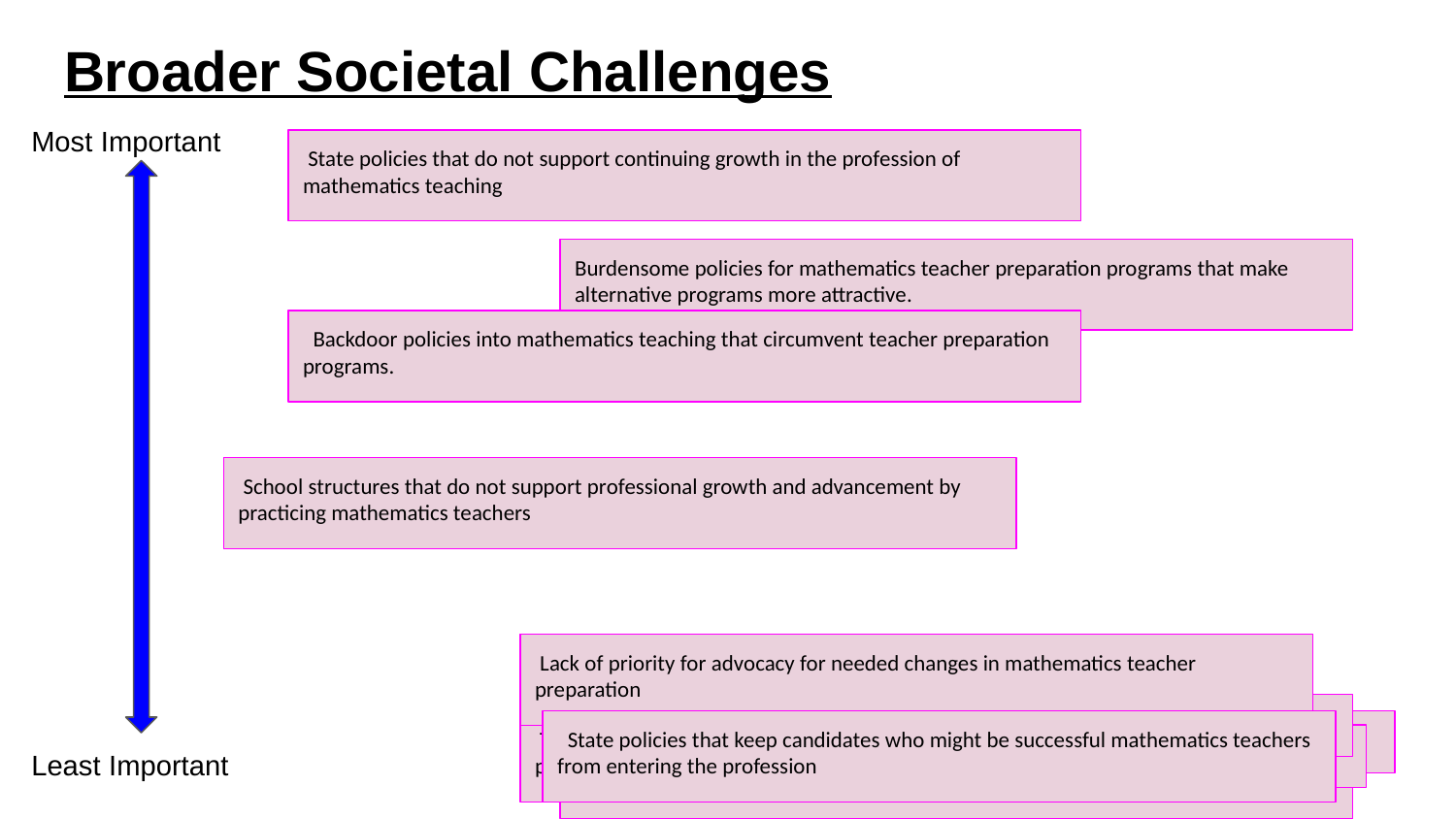

# Broader Societal Challenges
Most Important

Least Important
 State policies that do not support continuing growth in the profession of mathematics teaching
Burdensome policies for mathematics teacher preparation programs that make alternative programs more attractive.
  Backdoor policies into mathematics teaching that circumvent teacher preparation programs.
 School structures that do not support professional growth and advancement by practicing mathematics teachers
 Lack of priority for advocacy for needed changes in mathematics teacher preparation
 Lack of respect for teaching as a profession, including mathematics teaching.
 The belief that anyone can teach mathematics without the need for rigorous preparation to enter the profession
  State policies that keep candidates who might be successful mathematics teachers from entering the profession
Type your own challenge in this space . . .
Type your own challenge in this space . . .
Type your own challenge in this space . . .